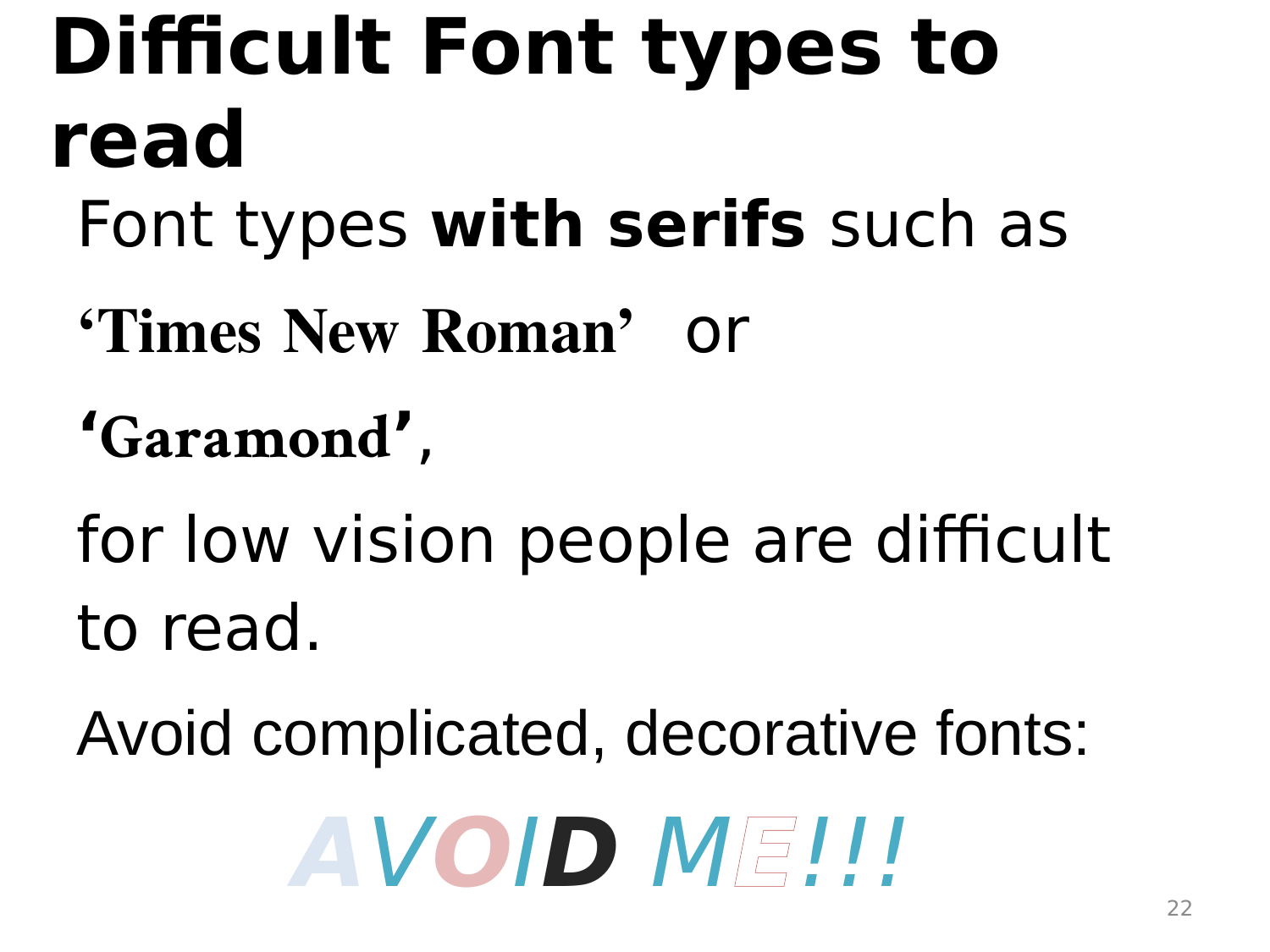

# Difficult Font types to read
Font types with serifs such as
‘Times New Roman’   or
‘Garamond’,
for low vision people are difficult to read.
Avoid complicated, decorative fonts:
AVOID ME!!!
22